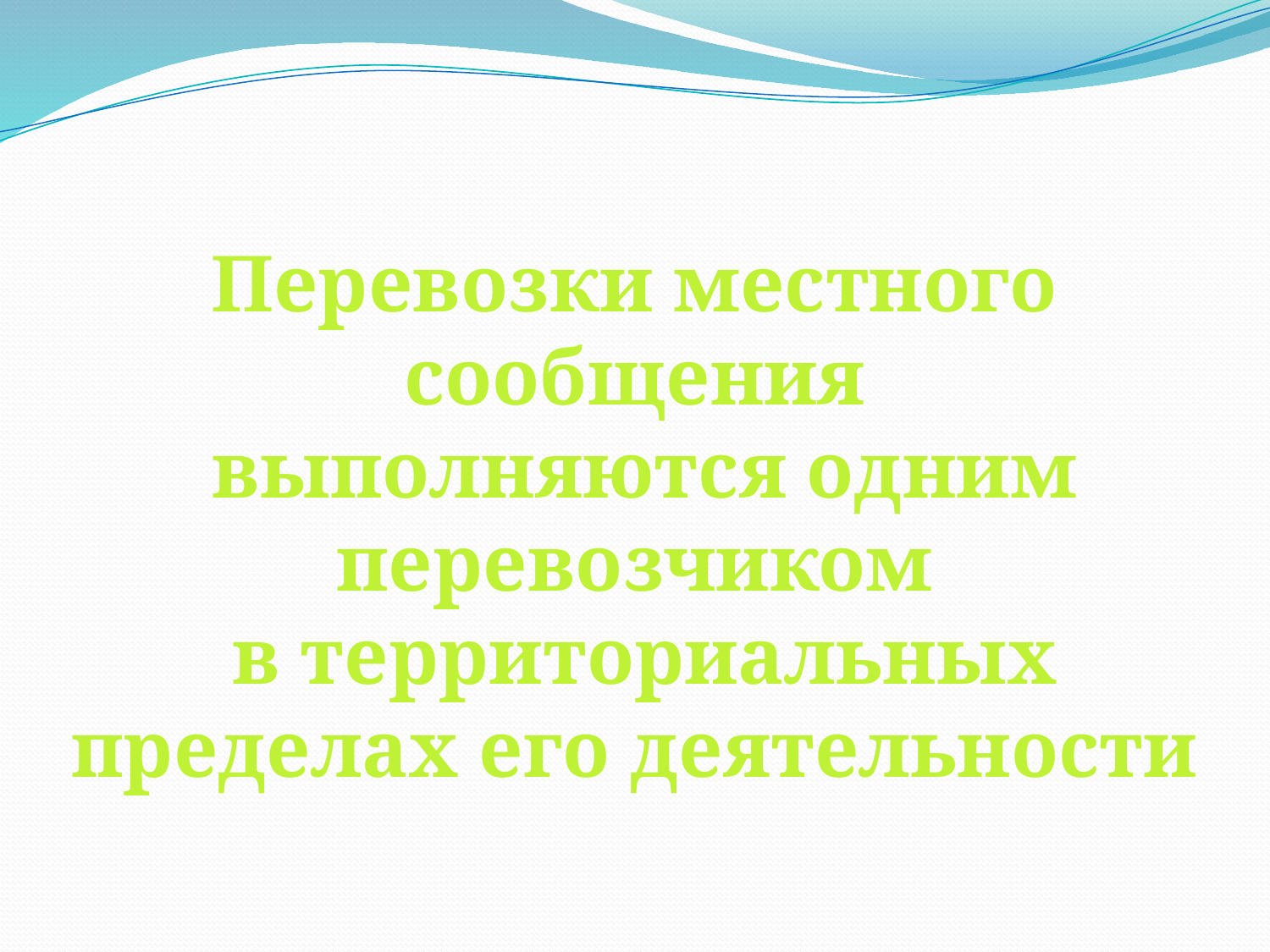

Перевозки местного сообщения
 выполняются одним перевозчиком
 в территориальных пределах его деятельности